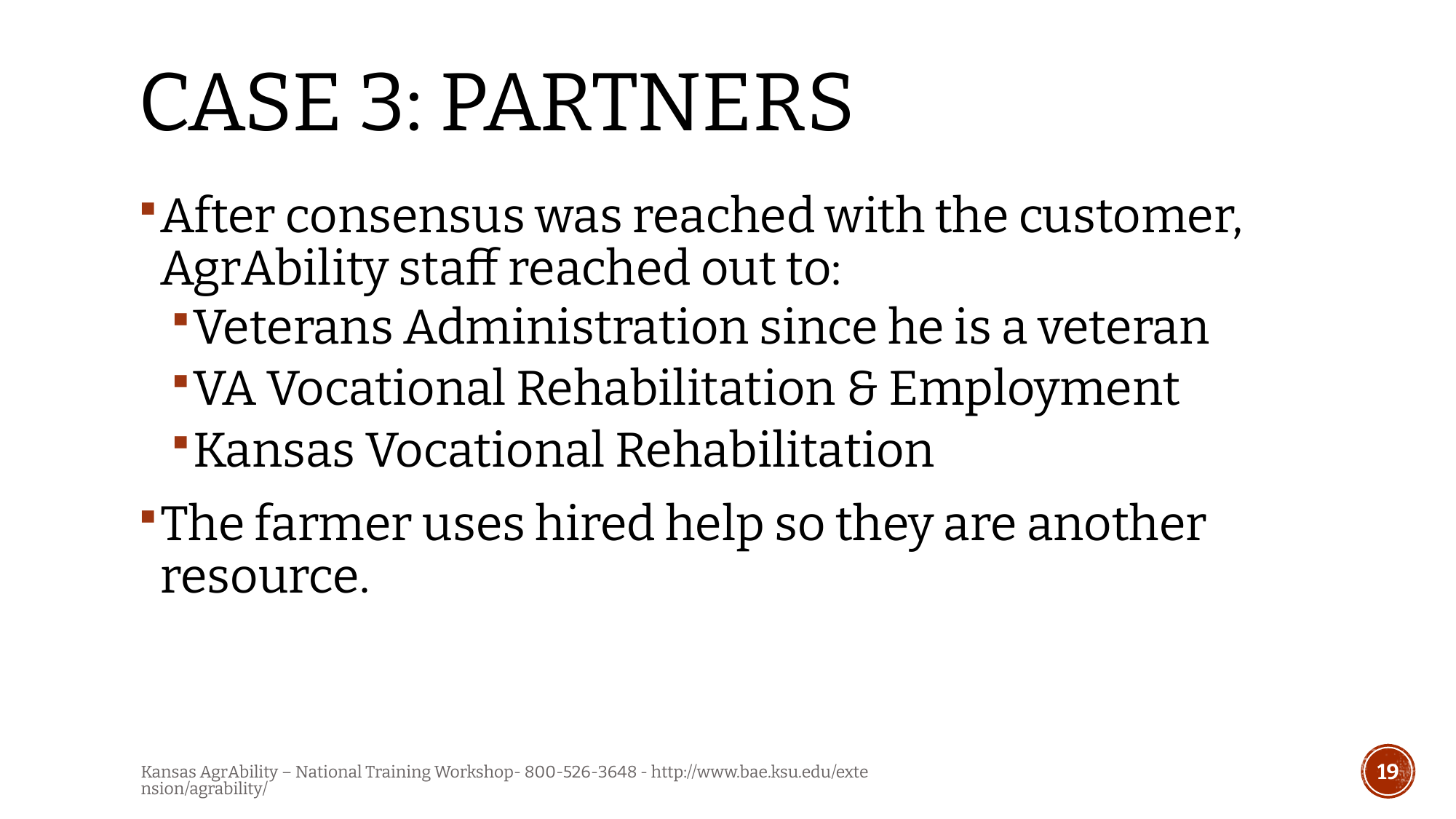

# Case 3: partners
After consensus was reached with the customer, AgrAbility staff reached out to:
Veterans Administration since he is a veteran
VA Vocational Rehabilitation & Employment
Kansas Vocational Rehabilitation
The farmer uses hired help so they are another resource.
Kansas AgrAbility – National Training Workshop- 800-526-3648 - http://www.bae.ksu.edu/extension/agrability/
19